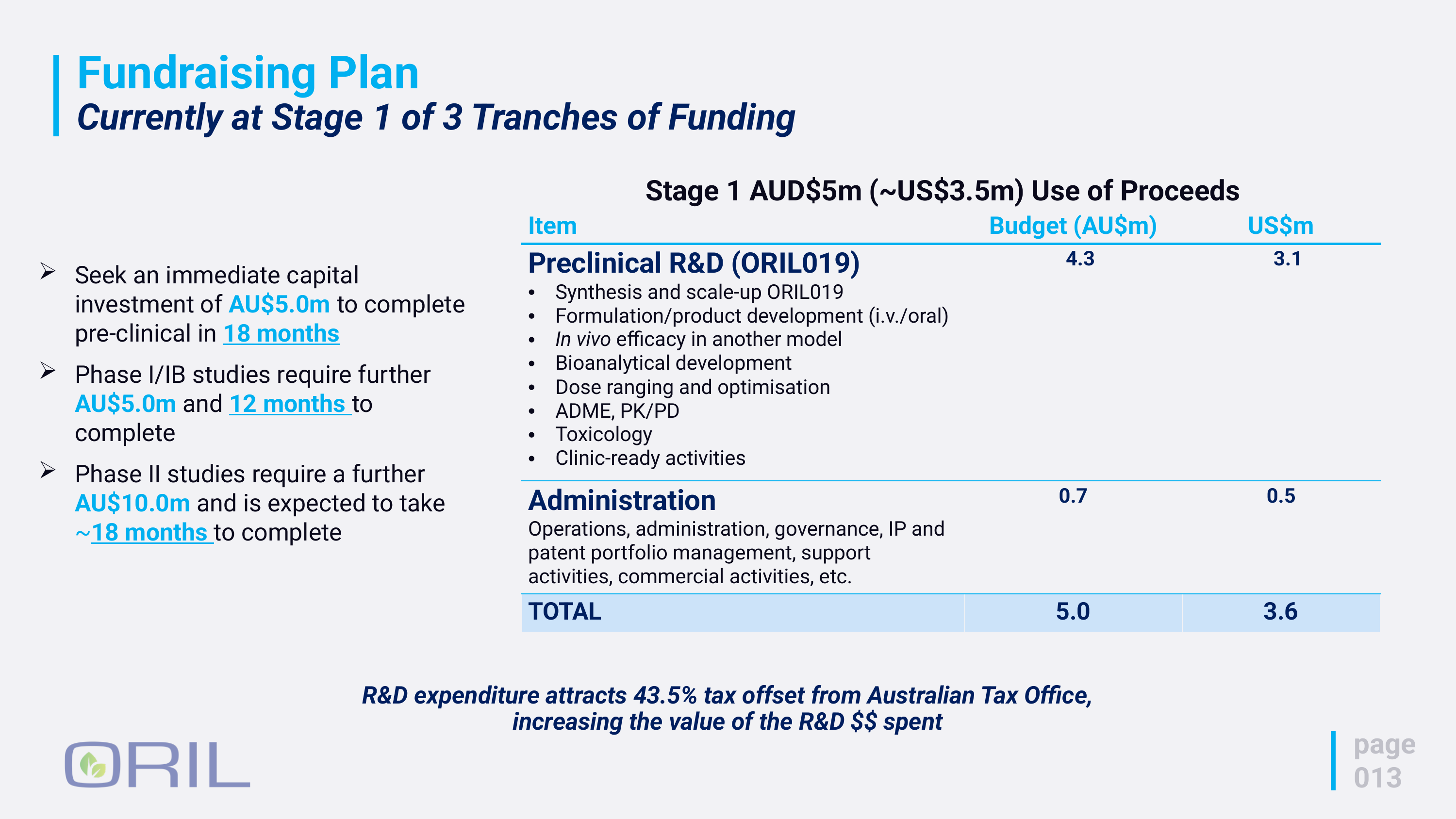

# Fundraising Plan Currently at Stage 1 of 3 Tranches of Funding
Stage 1 AUD$5m (~US$3.5m) Use of Proceeds
| Item | Budget (AU$m) | US$m |
| --- | --- | --- |
| Preclinical R&D (ORIL019) Synthesis and scale-up ORIL019 Formulation/product development (i.v./oral) In vivo efficacy in another model Bioanalytical development Dose ranging and optimisation ADME, PK/PD Toxicology Clinic-ready activities | 4.3 | 3.1 |
| Administration Operations, administration, governance, IP and patent portfolio management, support activities, commercial activities, etc. | 0.7 | 0.5 |
| TOTAL | 5.0 | 3.6 |
Seek an immediate capital investment of AU$5.0m to complete pre-clinical in 18 months
Phase I/IB studies require further AU$5.0m and 12 months to complete
Phase II studies require a further AU$10.0m and is expected to take ~18 months to complete
R&D expenditure attracts 43.5% tax offset from Australian Tax Office, increasing the value of the R&D $$ spent
page
013